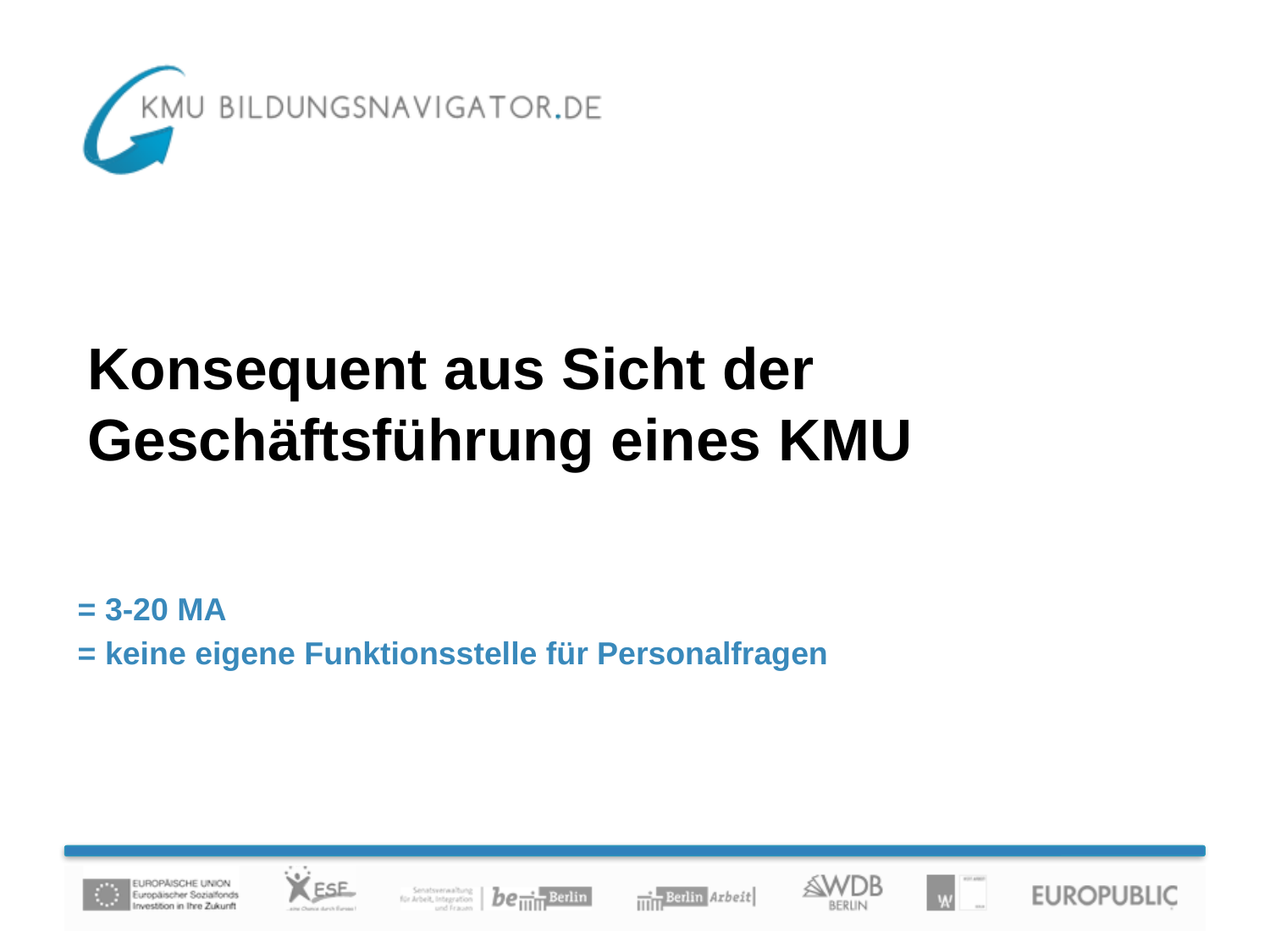

# Konsequent aus Sicht der Geschäftsführung eines KMU
= 3-20 MA
= keine eigene Funktionsstelle für Personalfragen